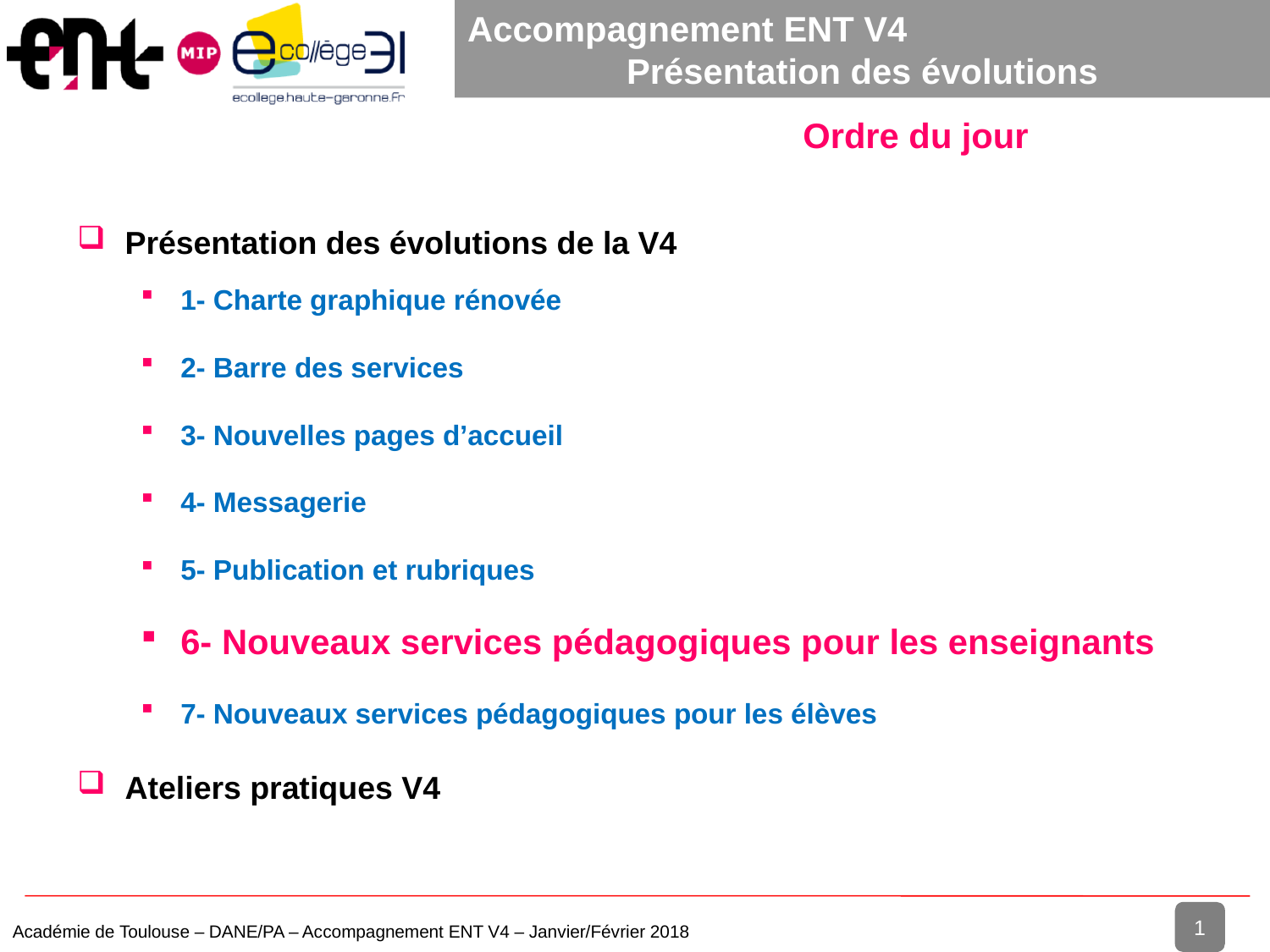

Ordre du jour

Présentation des évolutions de la V4

1- Charte graphique rénovée

2- Barre des services

3- Nouvelles pages d’accueil

4- Messagerie

5- Publication et rubriques

6- Nouveaux services pédagogiques pour les enseignants

7- Nouveaux services pédagogiques pour les élèves

Ateliers pratiques V4